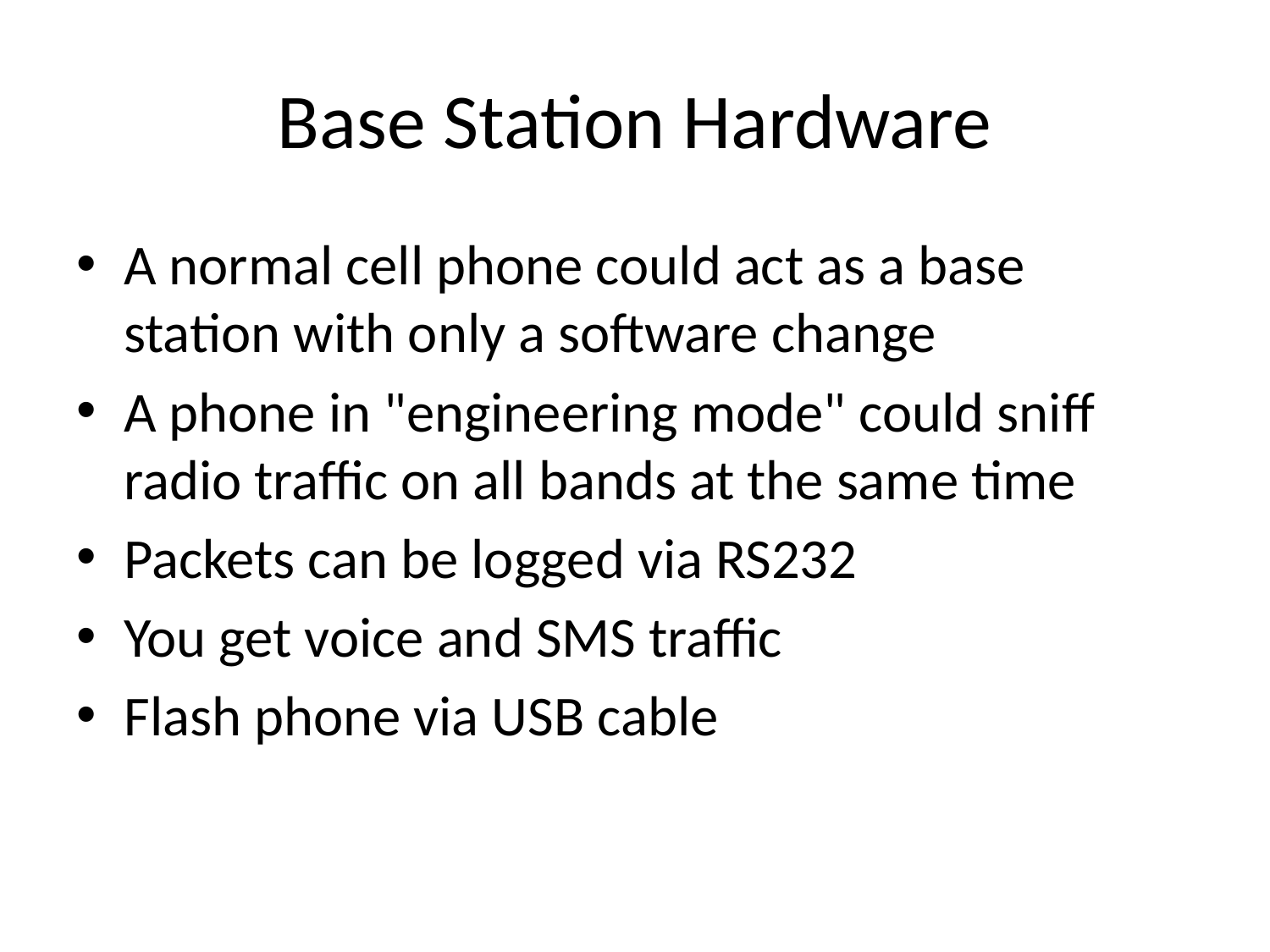

# Base Station Hardware
A normal cell phone could act as a base station with only a software change
A phone in "engineering mode" could sniff radio traffic on all bands at the same time
Packets can be logged via RS232
You get voice and SMS traffic
Flash phone via USB cable